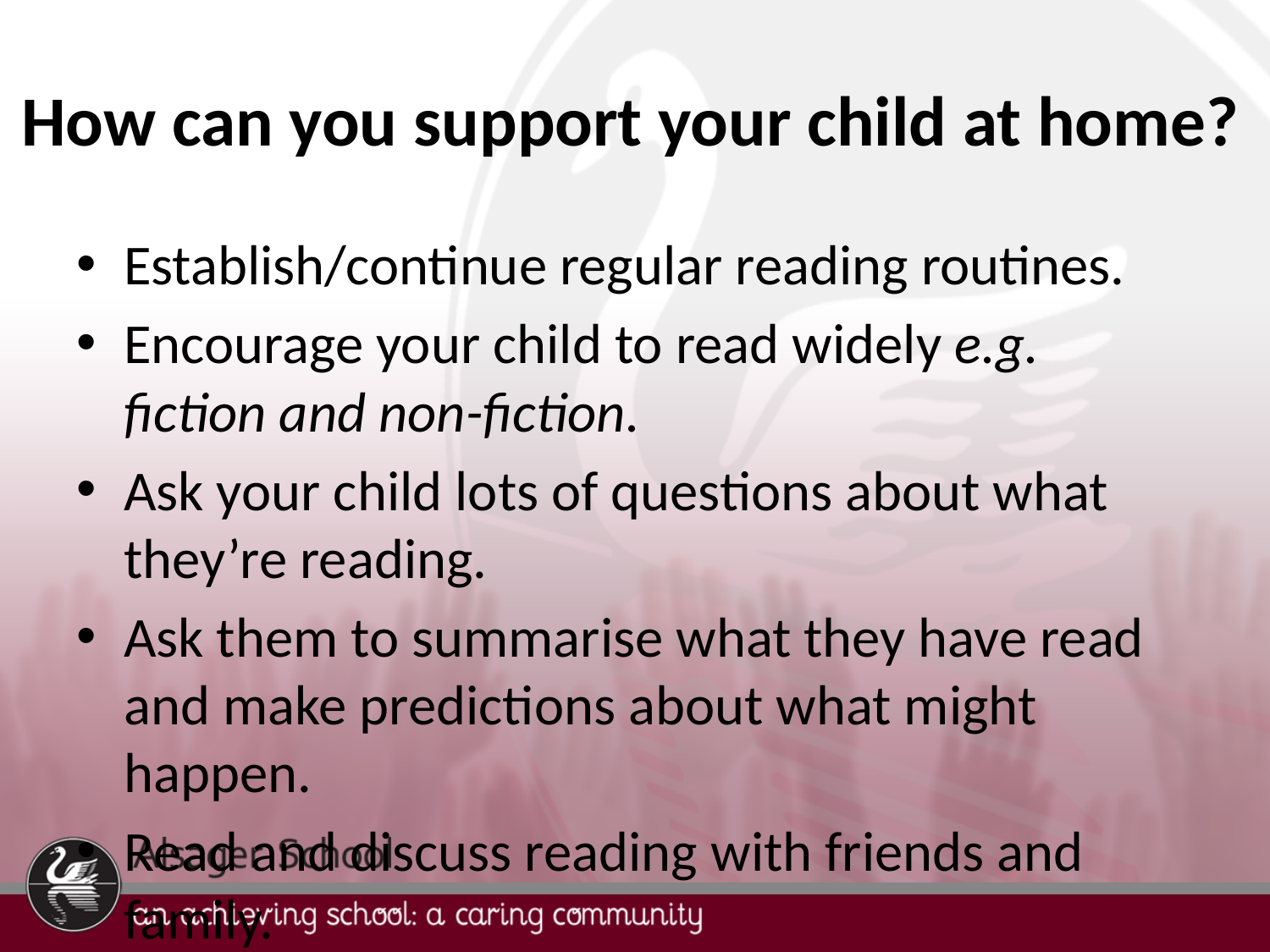

# How can you support your child at home?
Establish/continue regular reading routines.
Encourage your child to read widely e.g. fiction and non-fiction.
Ask your child lots of questions about what they’re reading.
Ask them to summarise what they have read and make predictions about what might happen.
Read and discuss reading with friends and family.
Maintain the motivation to read.